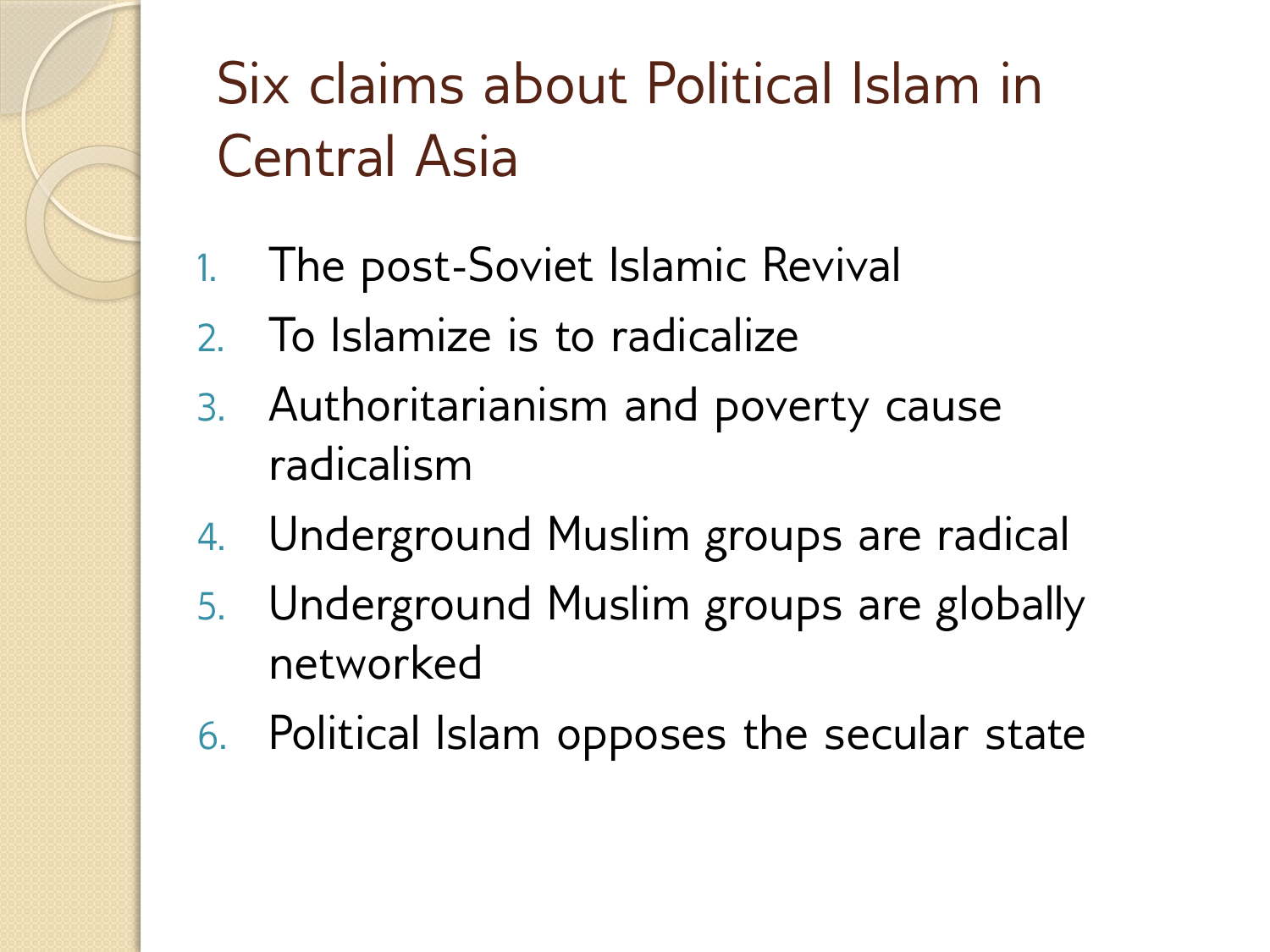

# Six claims about Political Islam in Central Asia
The post-Soviet Islamic Revival
To Islamize is to radicalize
Authoritarianism and poverty cause radicalism
Underground Muslim groups are radical
Underground Muslim groups are globally networked
Political Islam opposes the secular state